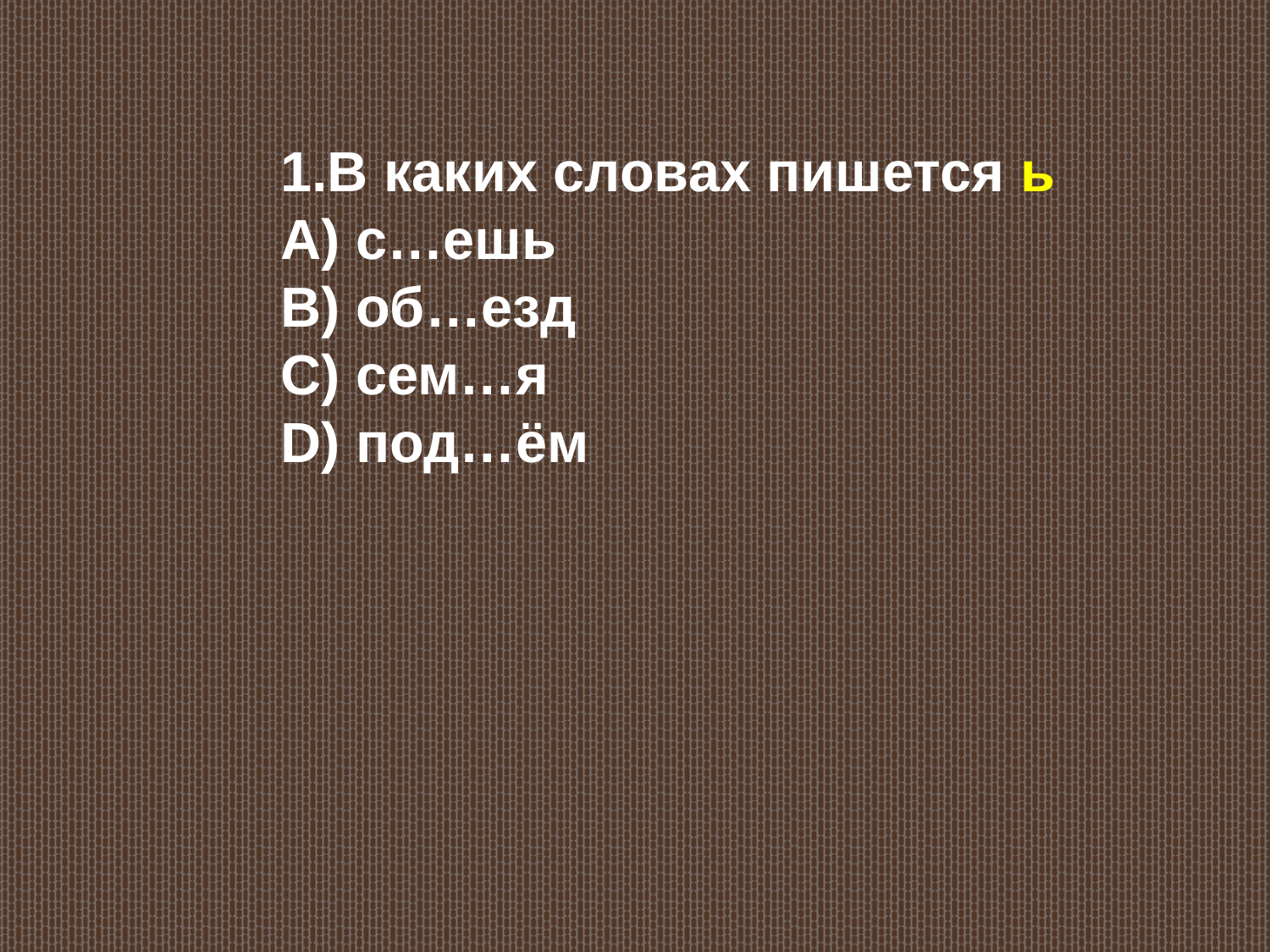

1.В каких словах пишется ь
А) с…ешь
В) об…езд
С) сем…я
D) под…ём